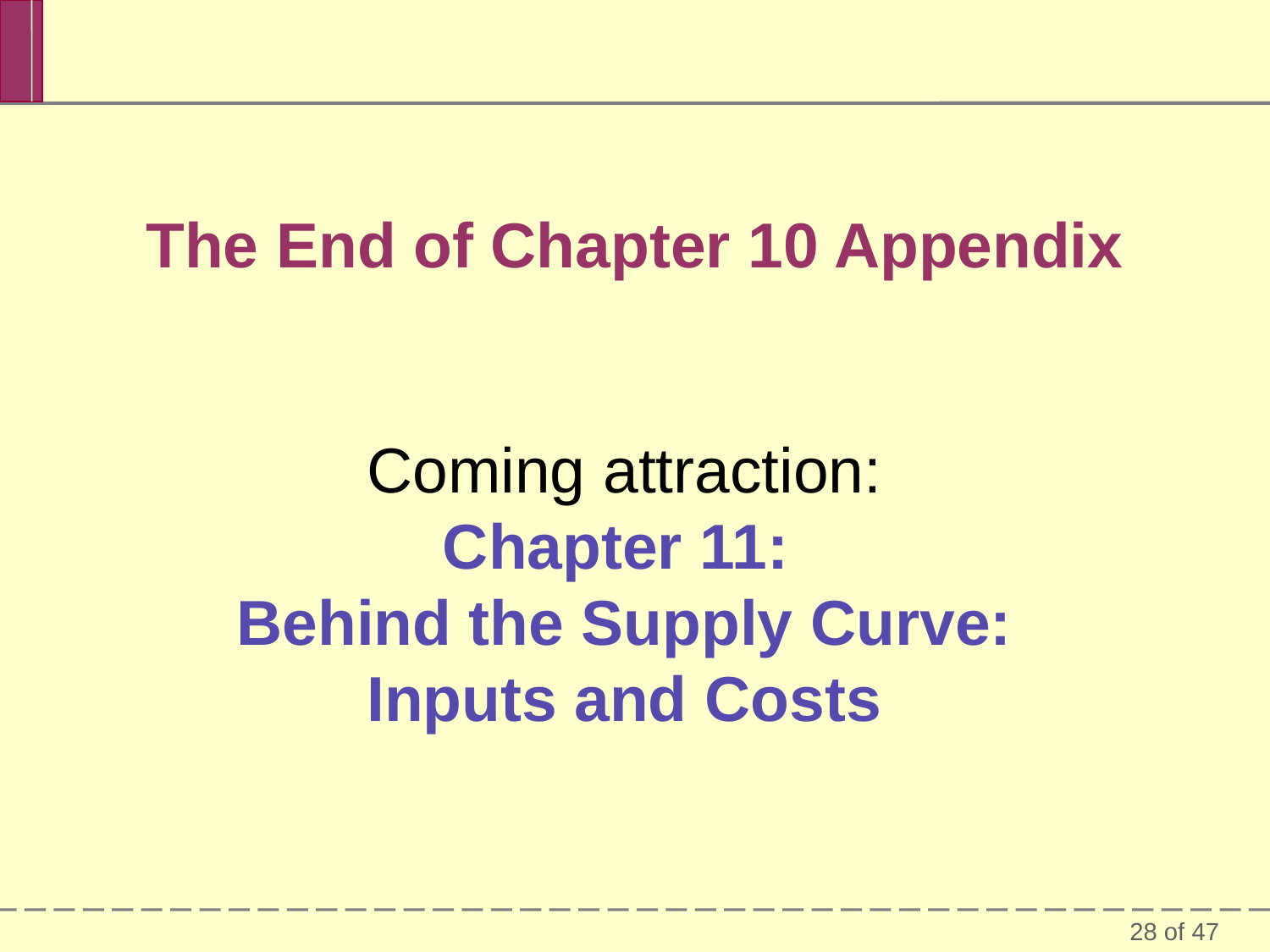

The End of Chapter 10 Appendix
Coming attraction:
Chapter 11:
Behind the Supply Curve: Inputs and Costs